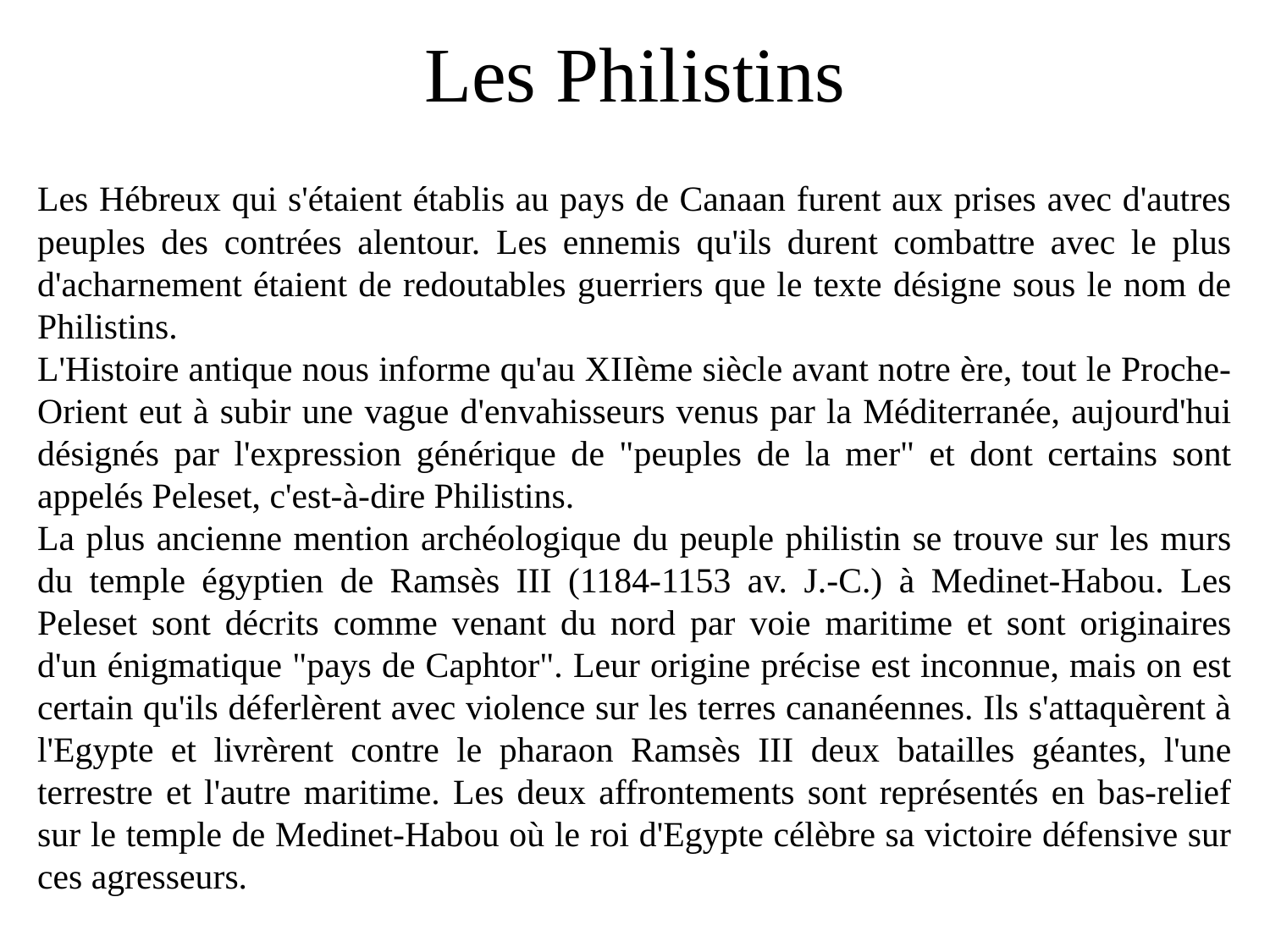

# Les Philistins
Les Hébreux qui s'étaient établis au pays de Canaan furent aux prises avec d'autres peuples des contrées alentour. Les ennemis qu'ils durent combattre avec le plus d'acharnement étaient de redoutables guerriers que le texte désigne sous le nom de Philistins.
L'Histoire antique nous informe qu'au XIIème siècle avant notre ère, tout le Proche-Orient eut à subir une vague d'envahisseurs venus par la Méditerranée, aujourd'hui désignés par l'expression générique de "peuples de la mer" et dont certains sont appelés Peleset, c'est-à-dire Philistins.
La plus ancienne mention archéologique du peuple philistin se trouve sur les murs du temple égyptien de Ramsès III (1184-1153 av. J.-C.) à Medinet-Habou. Les Peleset sont décrits comme venant du nord par voie maritime et sont originaires d'un énigmatique "pays de Caphtor". Leur origine précise est inconnue, mais on est certain qu'ils déferlèrent avec violence sur les terres cananéennes. Ils s'attaquèrent à l'Egypte et livrèrent contre le pharaon Ramsès III deux batailles géantes, l'une terrestre et l'autre maritime. Les deux affrontements sont représentés en bas-relief sur le temple de Medinet-Habou où le roi d'Egypte célèbre sa victoire défensive sur ces agresseurs.